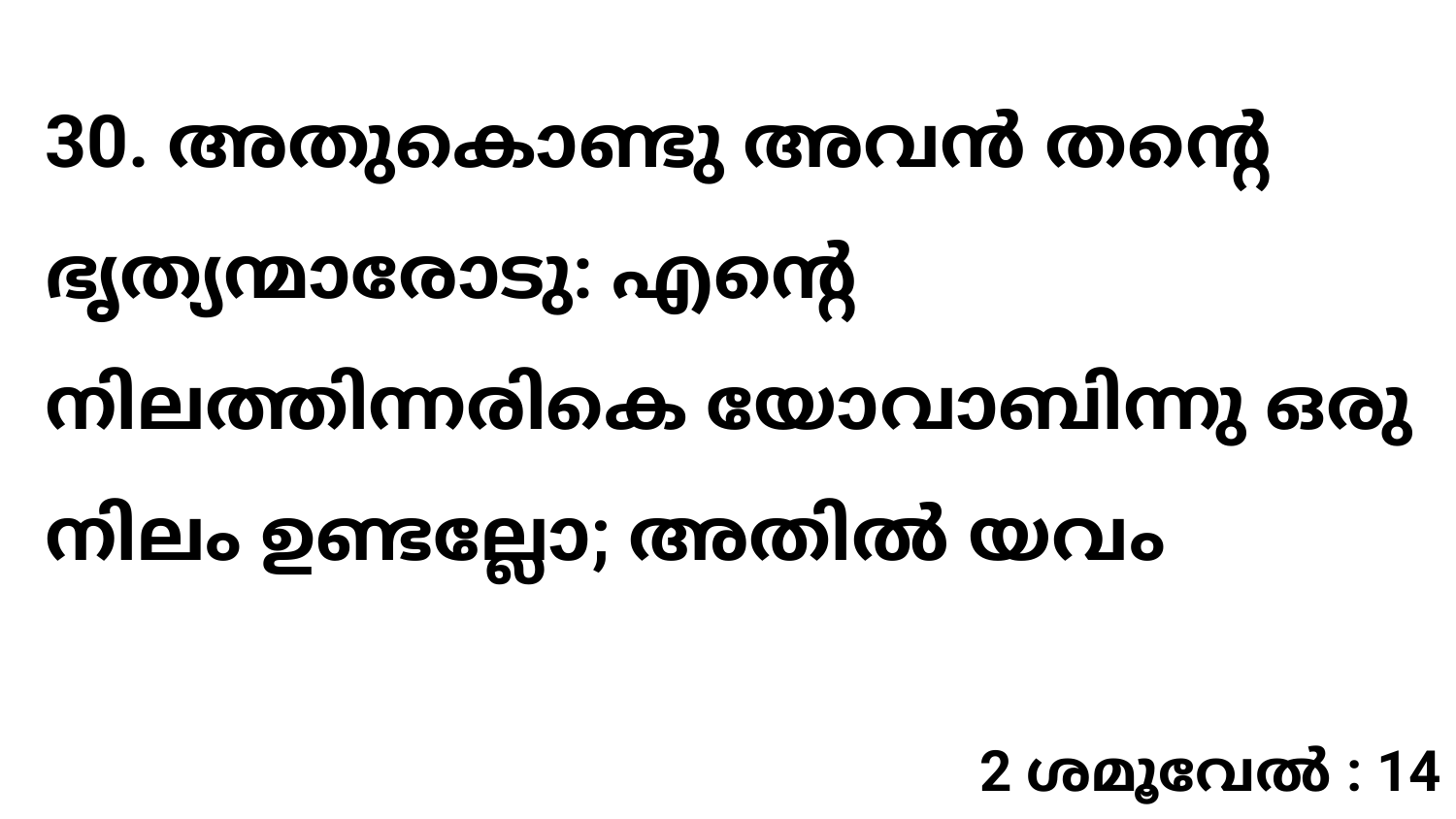

30. അതുകൊണ്ടു അവൻ തന്റെ ഭൃത്യന്മാരോടു: എന്റെ നിലത്തിന്നരികെ യോവാബിന്നു ഒരു നിലം ഉണ്ടല്ലോ; അതിൽ യവം
2 ശമൂവേൽ : 14